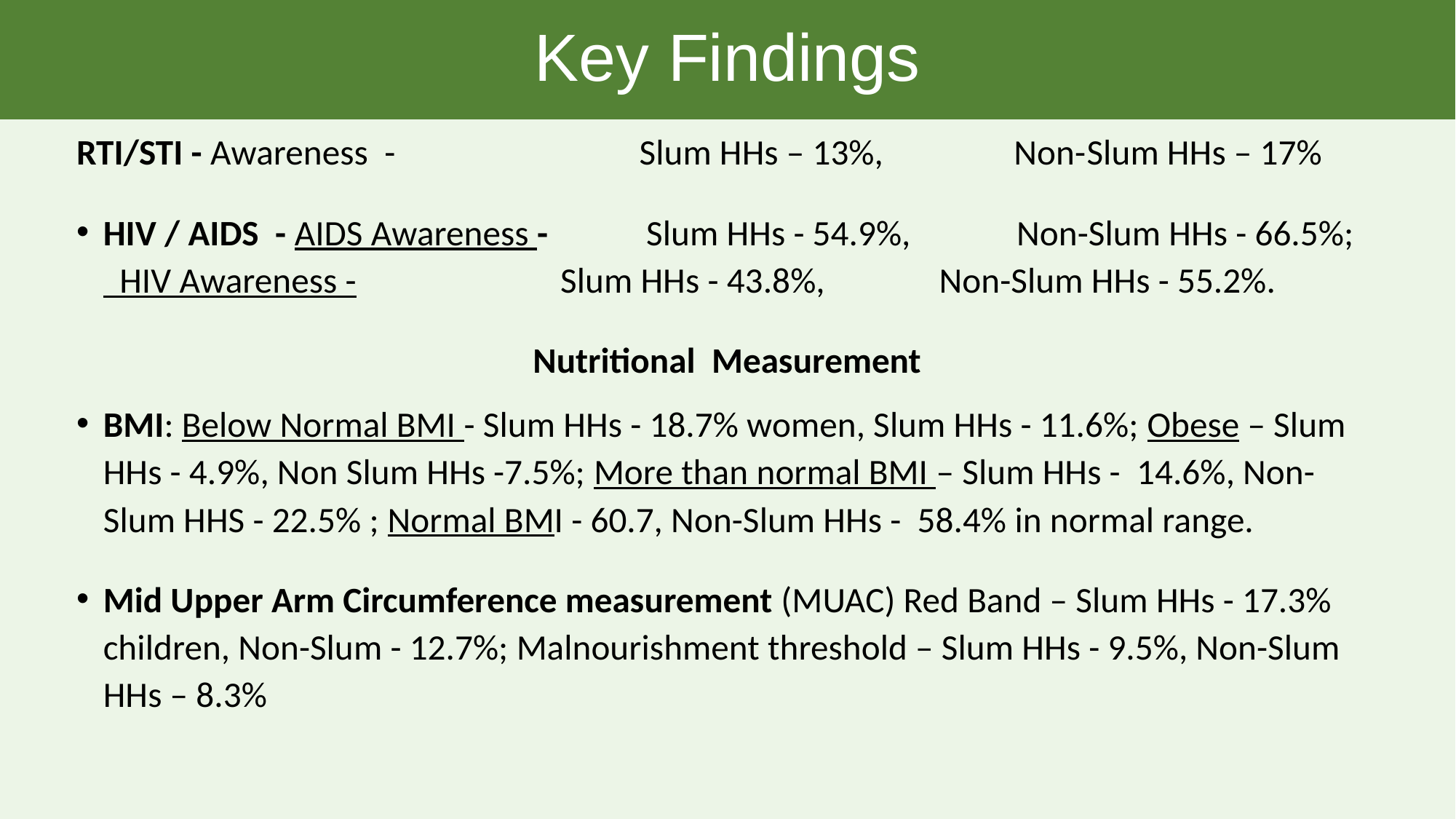

# Key Findings
RTI/STI - Awareness  -           	                 Slum HHs – 13%,                Non-Slum HHs – 17%
HIV / AIDS  - AIDS Awareness -            Slum HHs - 54.9%,             Non-Slum HHs - 66.5%; 	  HIV Awareness -                         Slum HHs - 43.8%,              Non-Slum HHs - 55.2%.
Nutritional  Measurement
BMI: Below Normal BMI - Slum HHs - 18.7% women, Slum HHs - 11.6%; Obese – Slum HHs - 4.9%, Non Slum HHs -7.5%; More than normal BMI – Slum HHs -  14.6%, Non-Slum HHS - 22.5% ; Normal BMI - 60.7, Non-Slum HHs -  58.4% in normal range.
Mid Upper Arm Circumference measurement (MUAC) Red Band – Slum HHs - 17.3% children, Non-Slum - 12.7%; Malnourishment threshold – Slum HHs - 9.5%, Non-Slum HHs – 8.3%